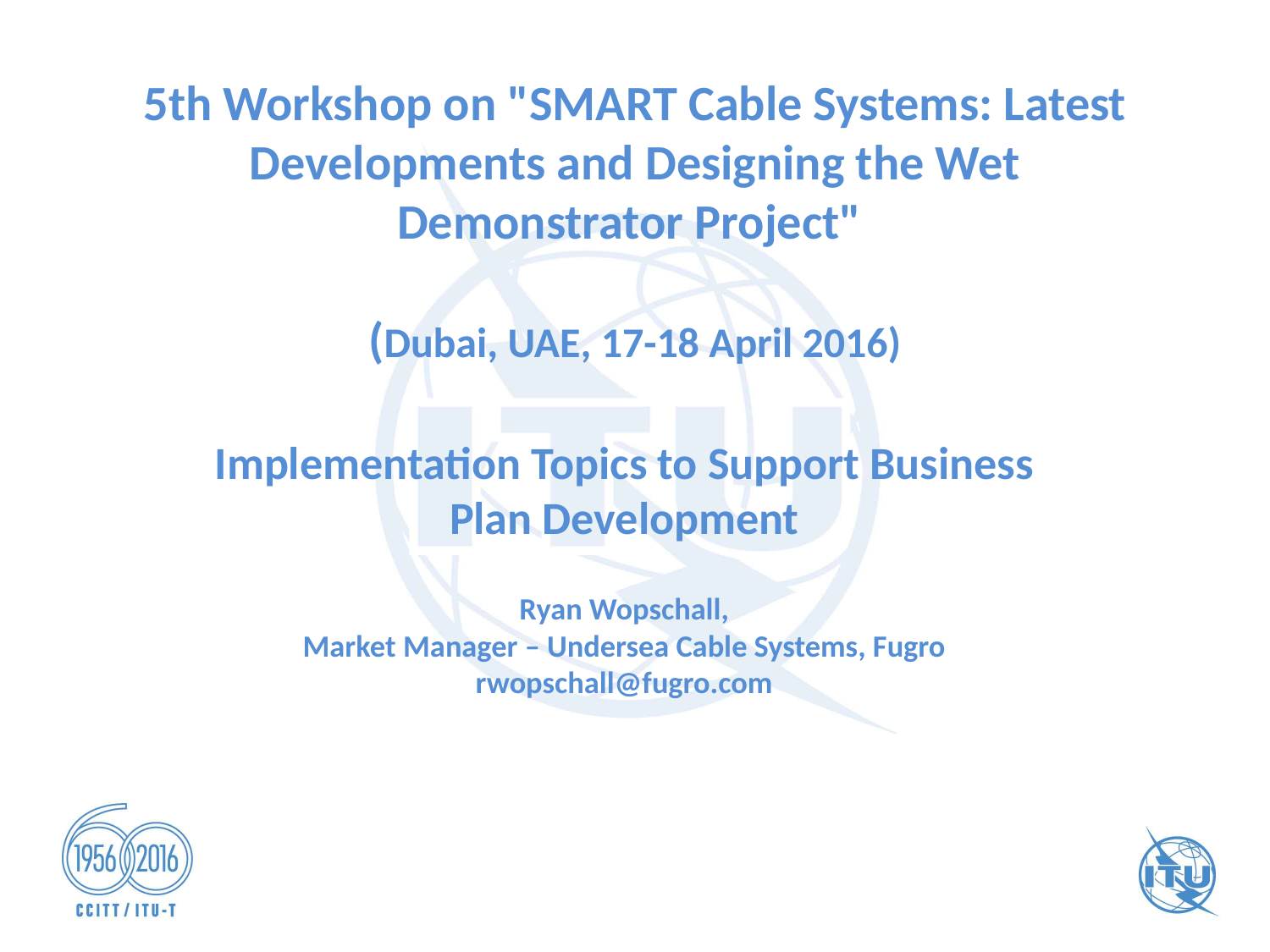

# 5th Workshop on "SMART Cable Systems: Latest Developments and Designing the Wet Demonstrator Project" (Dubai, UAE, 17-18 April 2016)
Implementation Topics to Support Business Plan Development
Ryan Wopschall,
Market Manager – Undersea Cable Systems, Fugro rwopschall@fugro.com